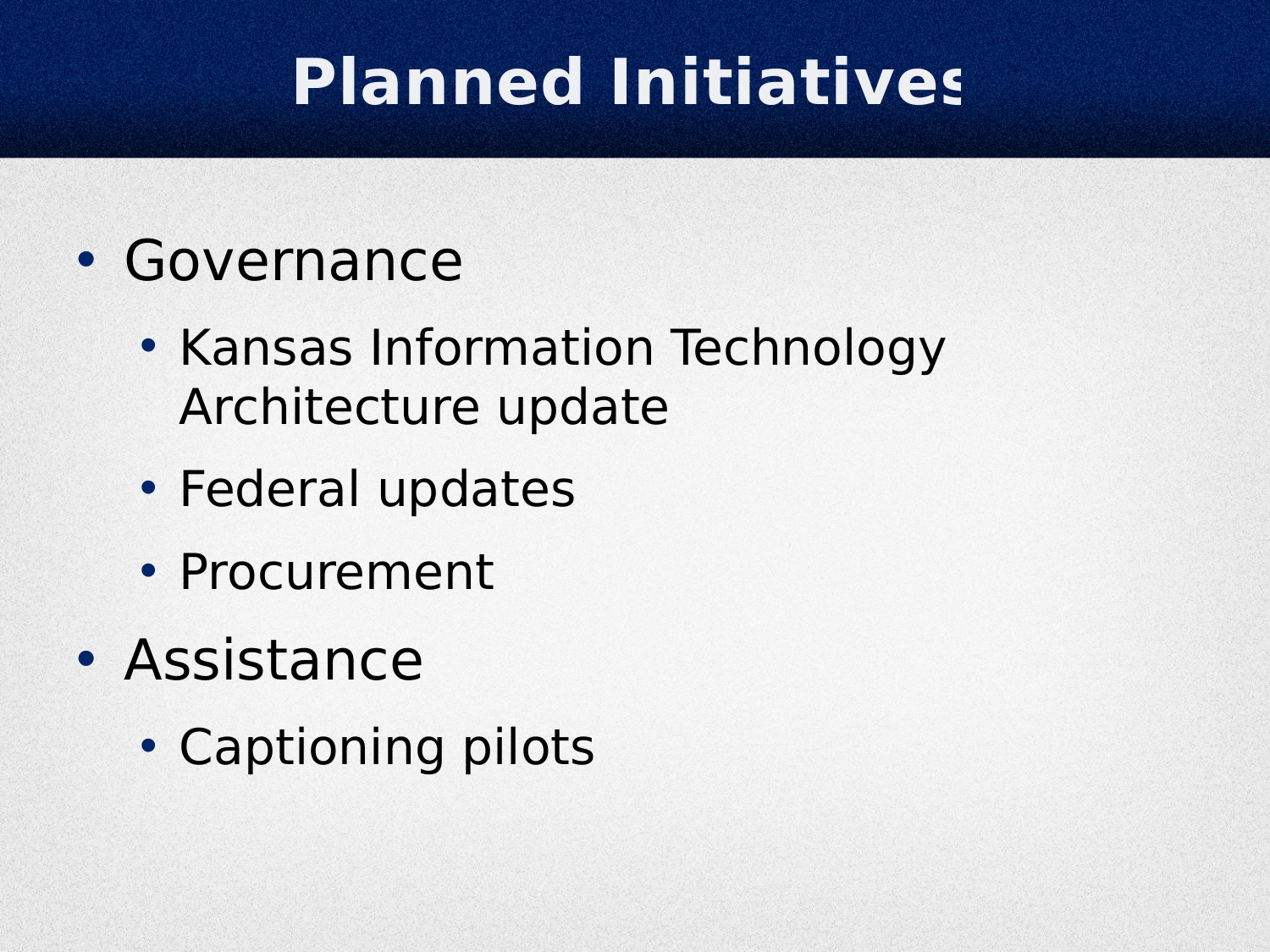

# Planned Initiatives
Governance
Kansas Information Technology Architecture update
Federal updates
Procurement
Assistance
Captioning pilots